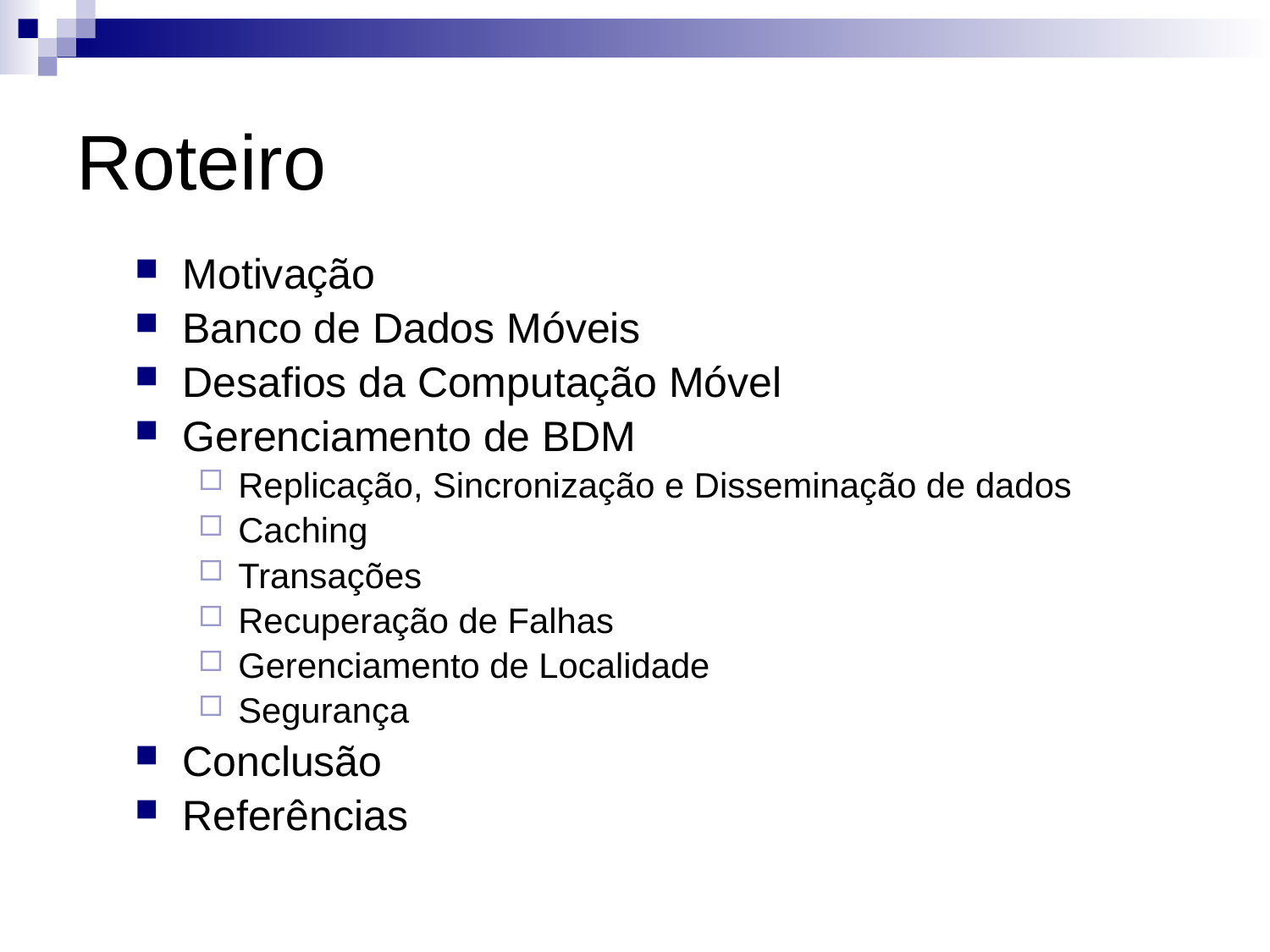

# Roteiro
Motivação
Banco de Dados Móveis
Desafios da Computação Móvel
Gerenciamento de BDM
Replicação, Sincronização e Disseminação de dados
Caching
Transações
Recuperação de Falhas
Gerenciamento de Localidade
Segurança
Conclusão
Referências